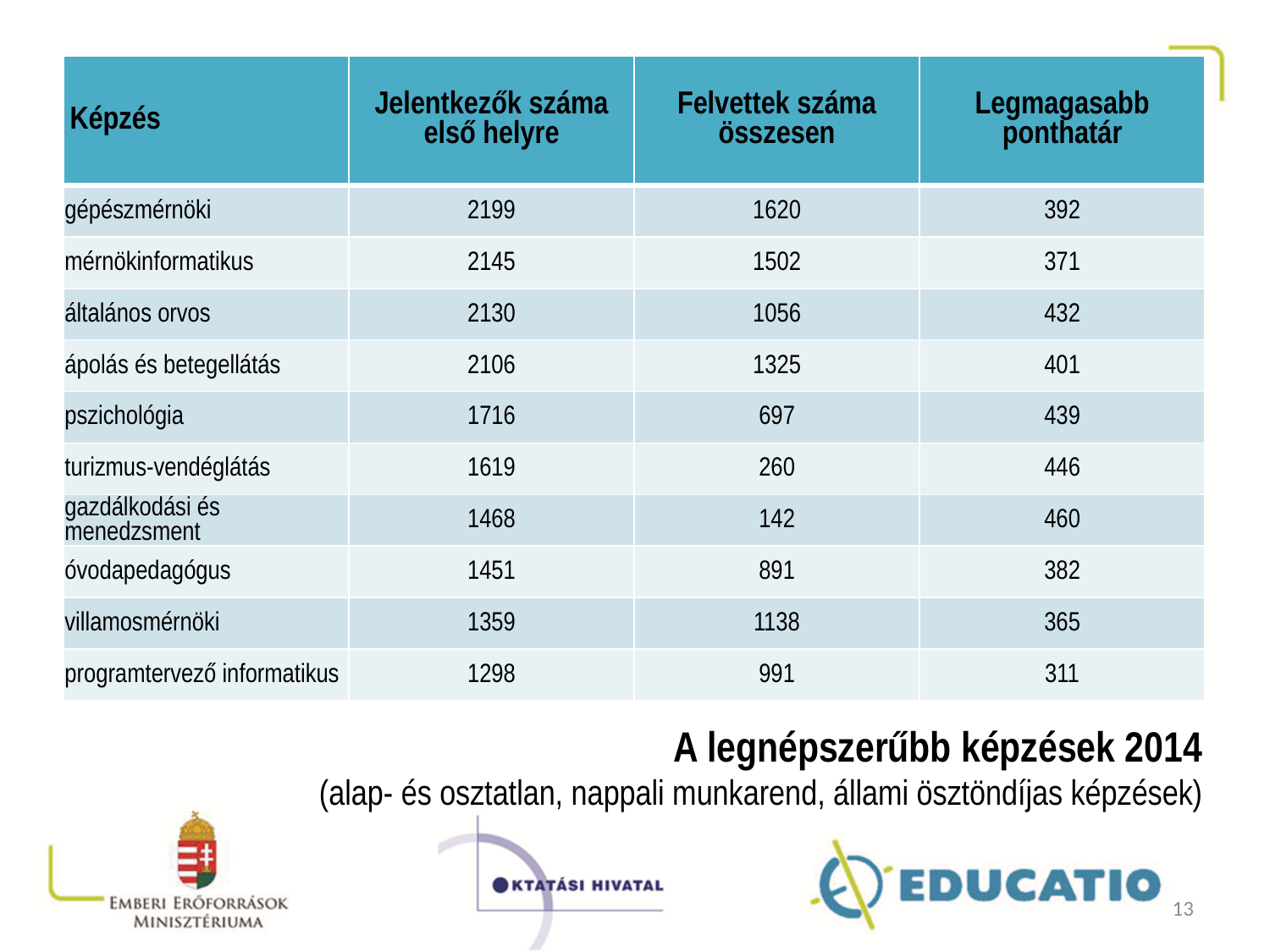

#
| Képzés | Jelentkezők száma első helyre | Felvettek száma összesen | Legmagasabb ponthatár |
| --- | --- | --- | --- |
| gépészmérnöki | 2199 | 1620 | 392 |
| mérnökinformatikus | 2145 | 1502 | 371 |
| általános orvos | 2130 | 1056 | 432 |
| ápolás és betegellátás | 2106 | 1325 | 401 |
| pszichológia | 1716 | 697 | 439 |
| turizmus-vendéglátás | 1619 | 260 | 446 |
| gazdálkodási és menedzsment | 1468 | 142 | 460 |
| óvodapedagógus | 1451 | 891 | 382 |
| villamosmérnöki | 1359 | 1138 | 365 |
| programtervező informatikus | 1298 | 991 | 311 |
A legnépszerűbb képzések 2014
(alap- és osztatlan, nappali munkarend, állami ösztöndíjas képzések)
13